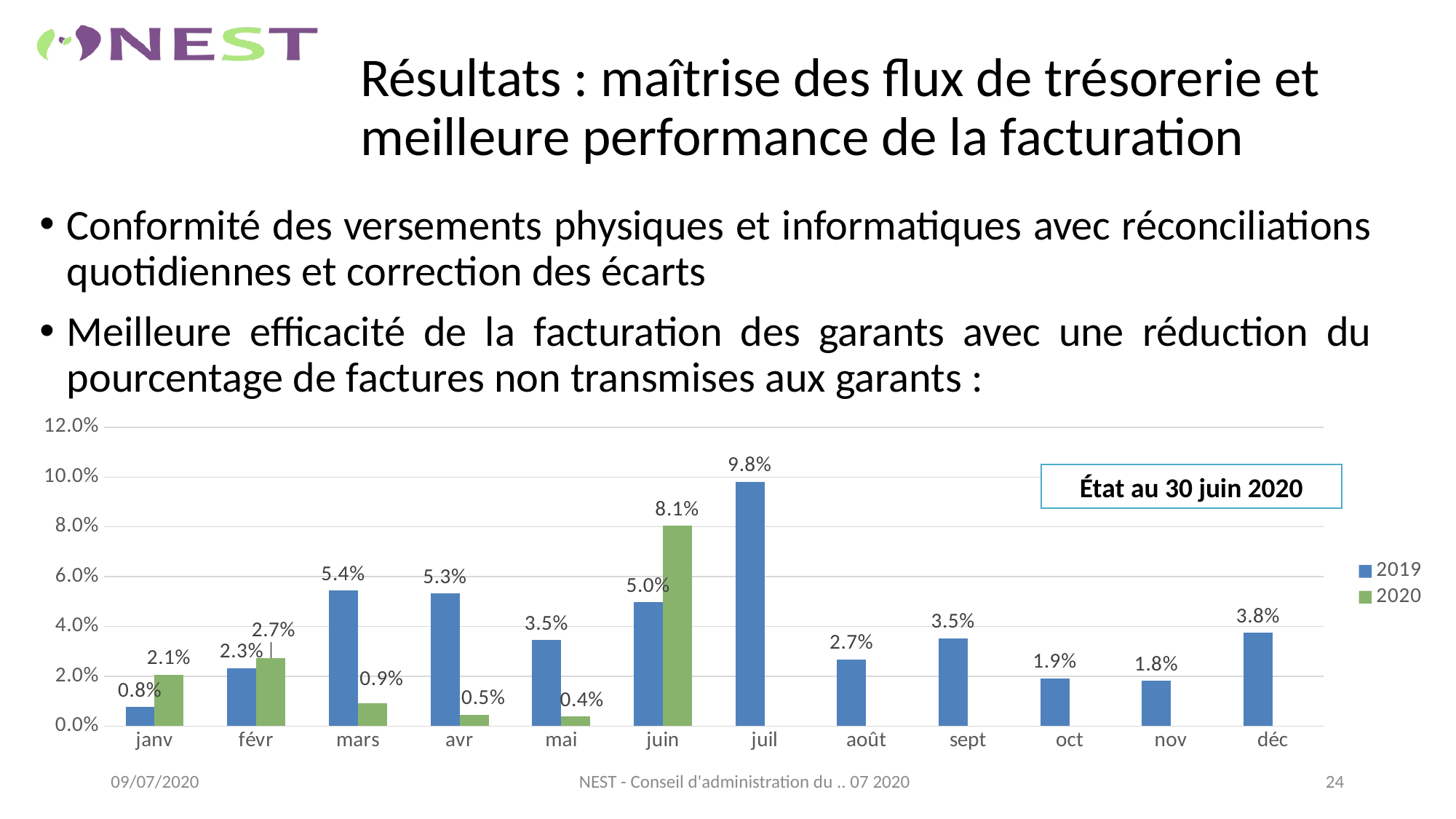

# Résultats : maîtrise des flux de trésorerie et meilleure performance de la facturation

Conformité des versements physiques et informatiques avec réconciliations quotidiennes et correction des écarts
Meilleure efficacité de la facturation des garants avec une réduction du pourcentage de factures non transmises aux garants :

[unsupported chart]

État au 30 juin 2020
09/07/2020
24
NEST - Conseil d'administration du .. 07 2020